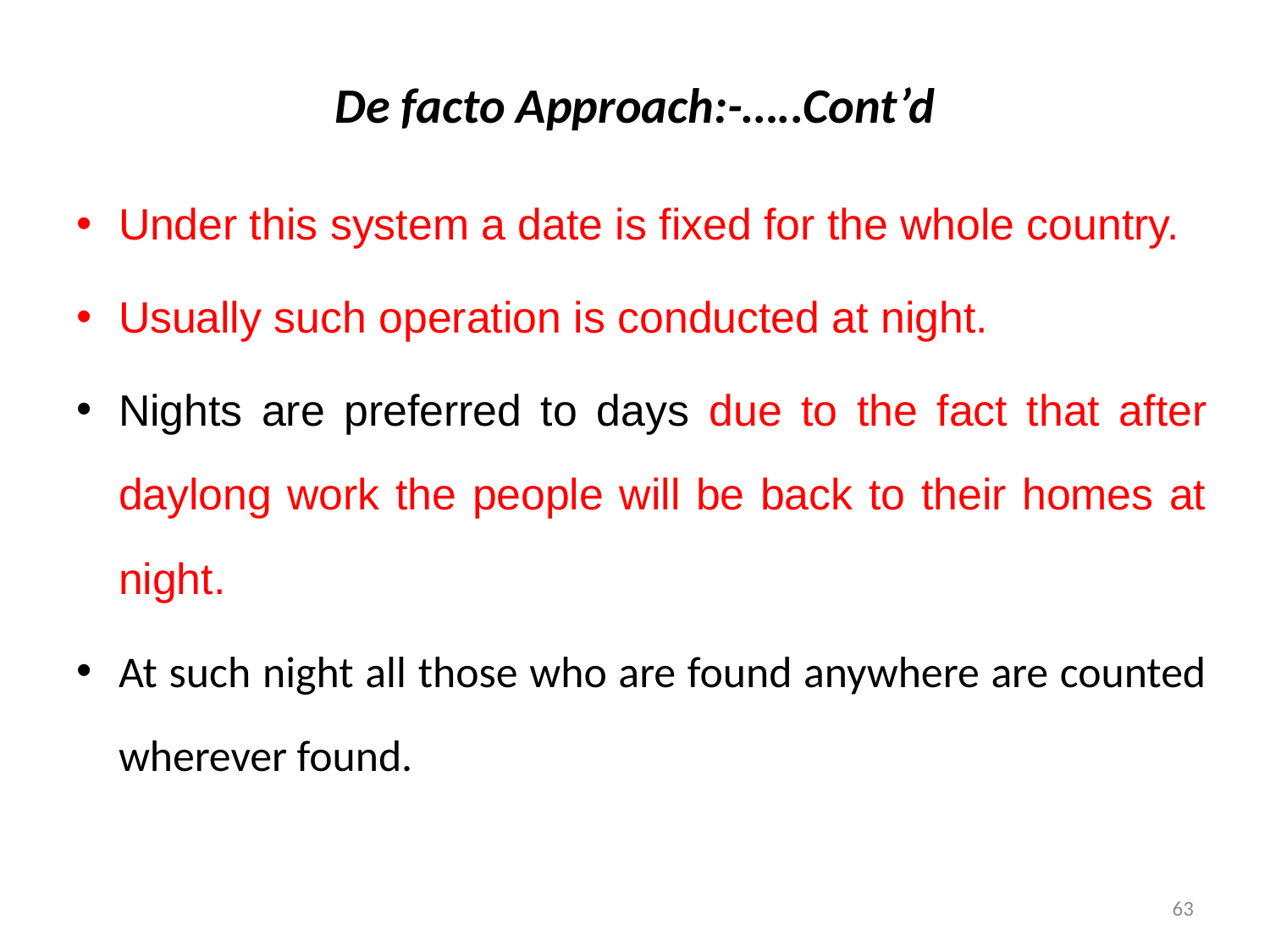

# De facto Approach:-…..Cont’d
Under this system a date is fixed for the whole country.
Usually such operation is conducted at night.
Nights are preferred to days due to the fact that after daylong work the people will be back to their homes at night.
At such night all those who are found anywhere are counted wherever found.
63